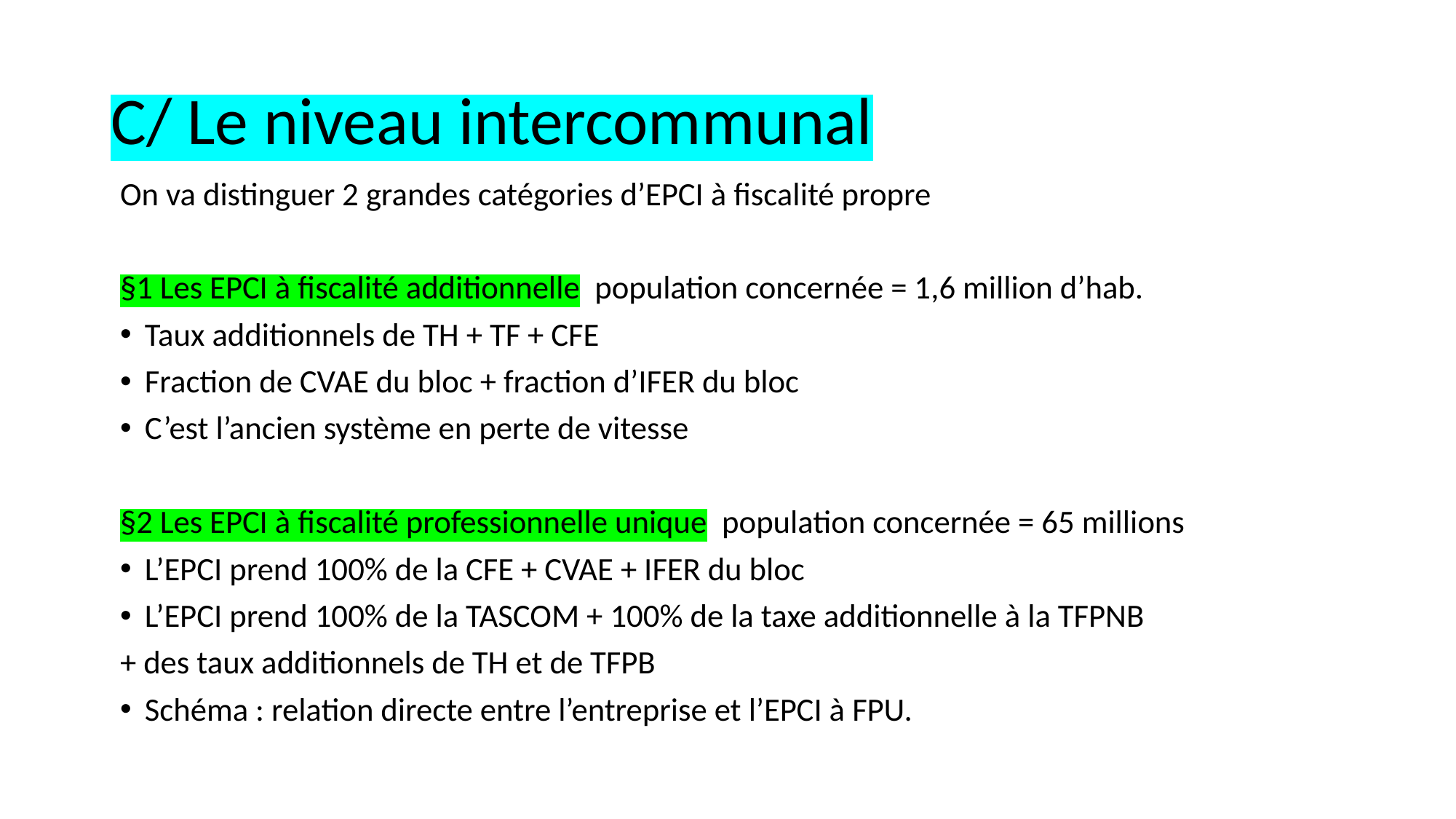

# C/ Le niveau intercommunal
On va distinguer 2 grandes catégories d’EPCI à fiscalité propre

§1 Les EPCI à fiscalité additionnelle  population concernée = 1,6 million d’hab.
Taux additionnels de TH + TF + CFE
Fraction de CVAE du bloc + fraction d’IFER du bloc
C’est l’ancien système en perte de vitesse

§2 Les EPCI à fiscalité professionnelle unique  population concernée = 65 millions
L’EPCI prend 100% de la CFE + CVAE + IFER du bloc
L’EPCI prend 100% de la TASCOM + 100% de la taxe additionnelle à la TFPNB
+ des taux additionnels de TH et de TFPB
Schéma : relation directe entre l’entreprise et l’EPCI à FPU.